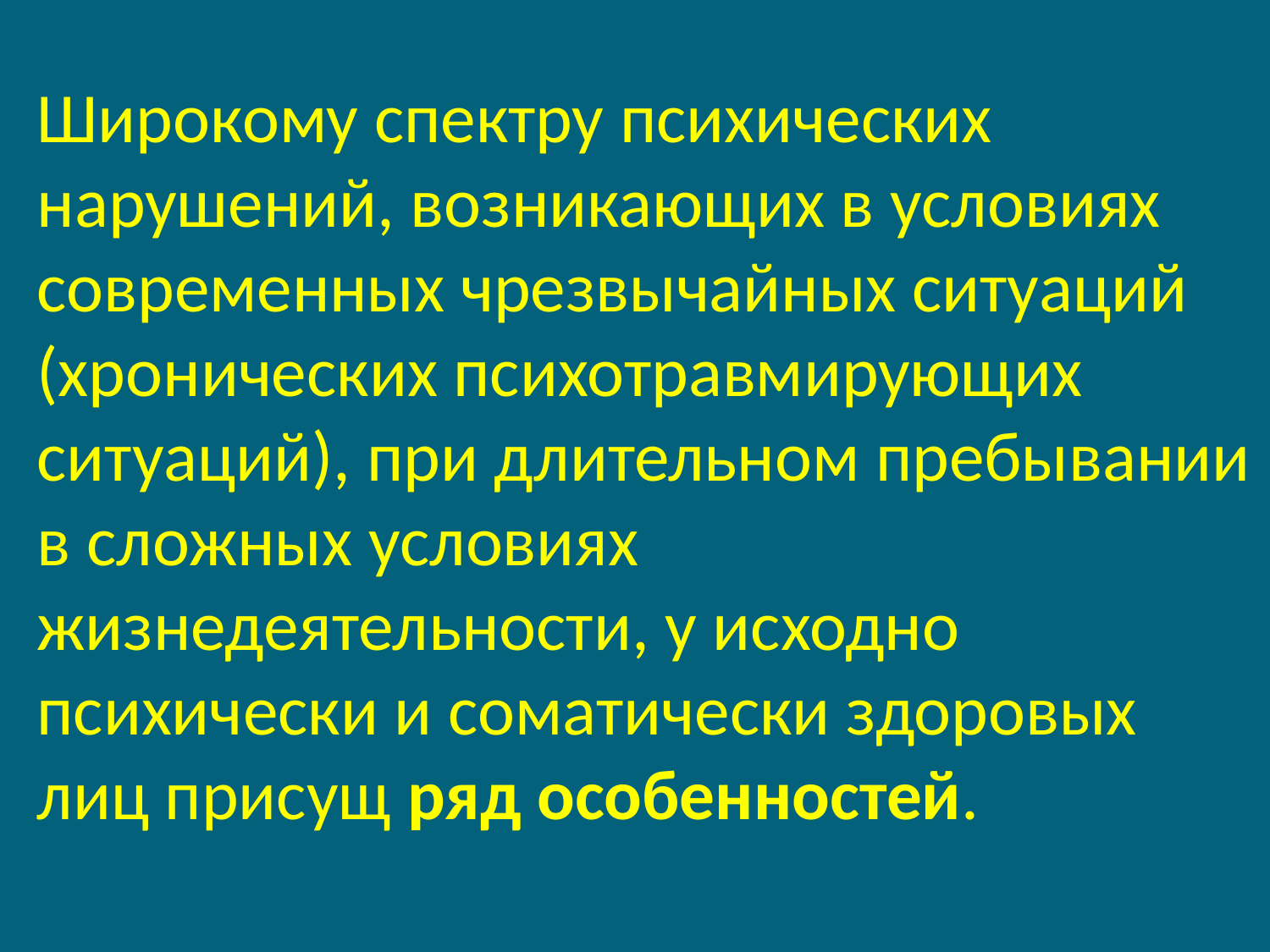

Широкому спектру психических нарушений, возникающих в условиях современных чрезвычайных ситуаций (хронических психотравмирующих ситуаций), при длительном пребывании в сложных условиях жизнедеятельности, у исходно психически и соматически здоровых лиц присущ ряд особенностей.